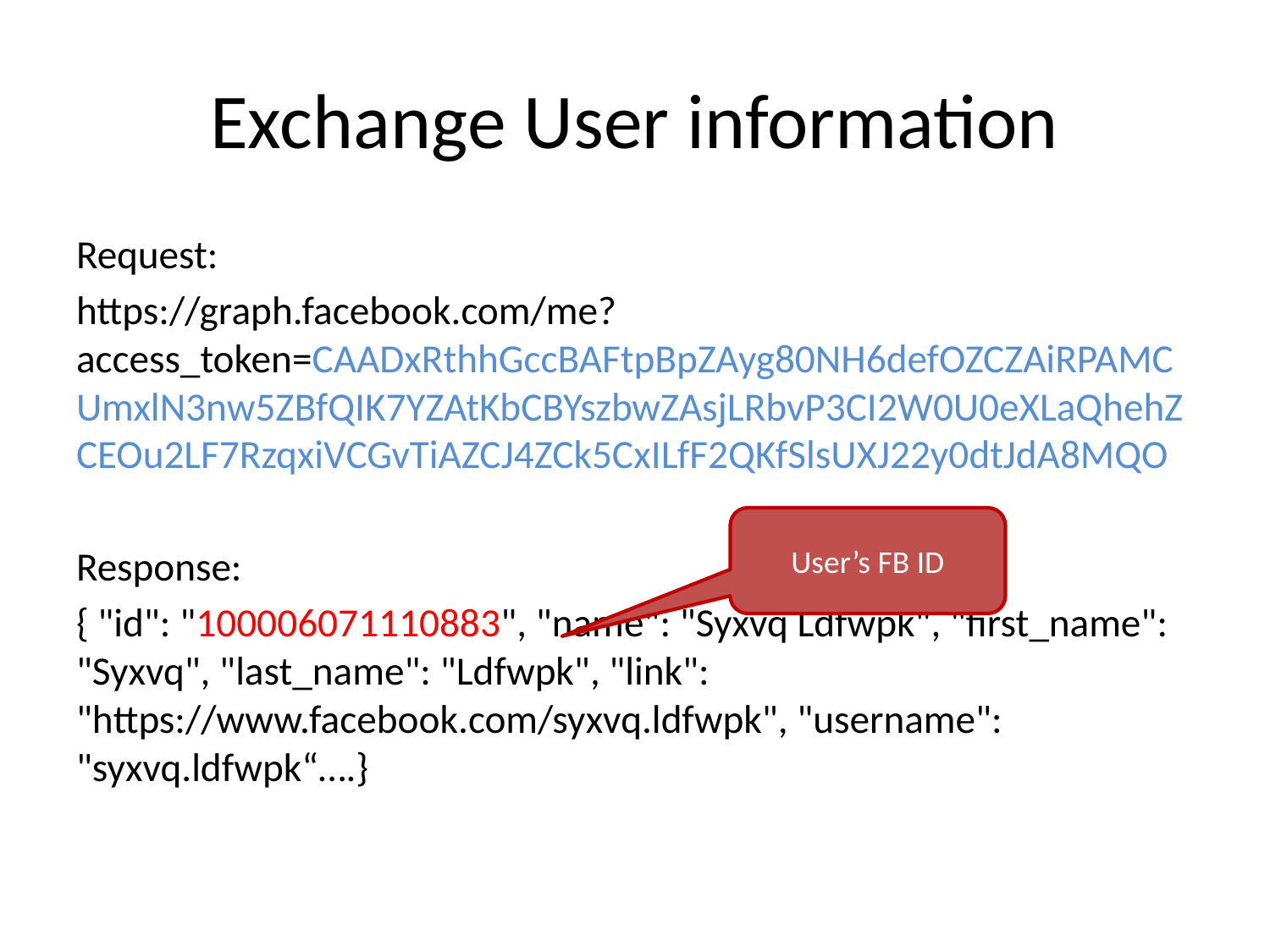

# Exchange User information
Request:
https://graph.facebook.com/me?access_token=CAADxRthhGccBAFtpBpZAyg80NH6defOZCZAiRPAMCUmxlN3nw5ZBfQIK7YZAtKbCBYszbwZAsjLRbvP3CI2W0U0eXLaQhehZCEOu2LF7RzqxiVCGvTiAZCJ4ZCk5CxILfF2QKfSlsUXJ22y0dtJdA8MQO

Response:
{ "id": "100006071110883", "name": "Syxvq Ldfwpk", "first_name": "Syxvq", "last_name": "Ldfwpk", "link": "https://www.facebook.com/syxvq.ldfwpk", "username": "syxvq.ldfwpk“….}
User’s FB ID